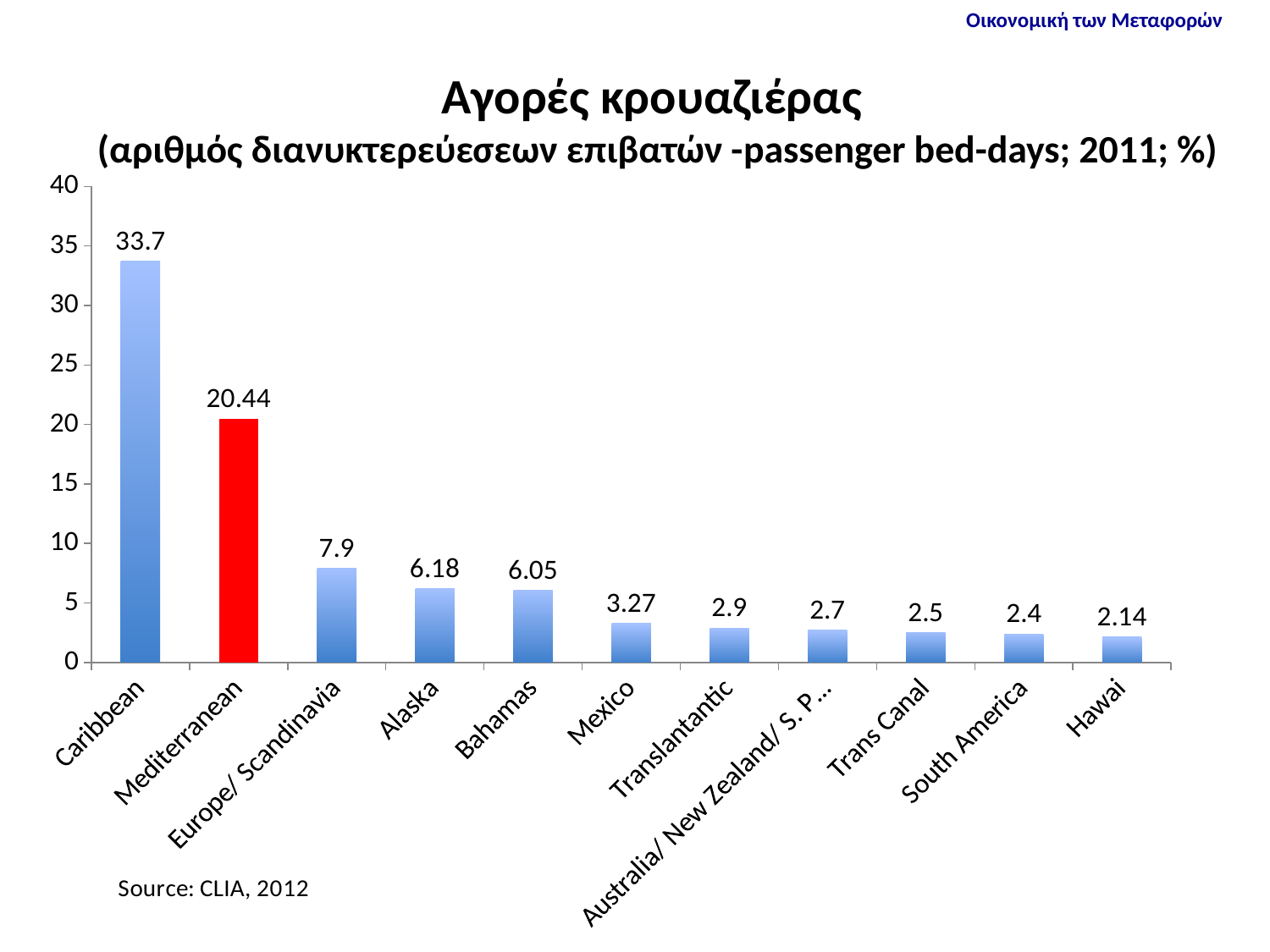

# Αγορές κρουαζιέρας (αριθμός διανυκτερεύεσεων επιβατών -passenger bed-days; 2011; %)

### Chart

| Category |  |
|---|---|
| Caribbean | 33.7 |
| Mediterranean | 20.44 |
| Europe/ Scandinavia | 7.9 |
| Alaska | 6.18 |
| Bahamas | 6.05 |
| Mexico | 3.27 |
| Translantantic | 2.9 |
| Australia/ New Zealand/ S. Pacific | 2.7 |
| Trans Canal | 2.5 |
| South America | 2.4 |
| Hawai | 2.14 |